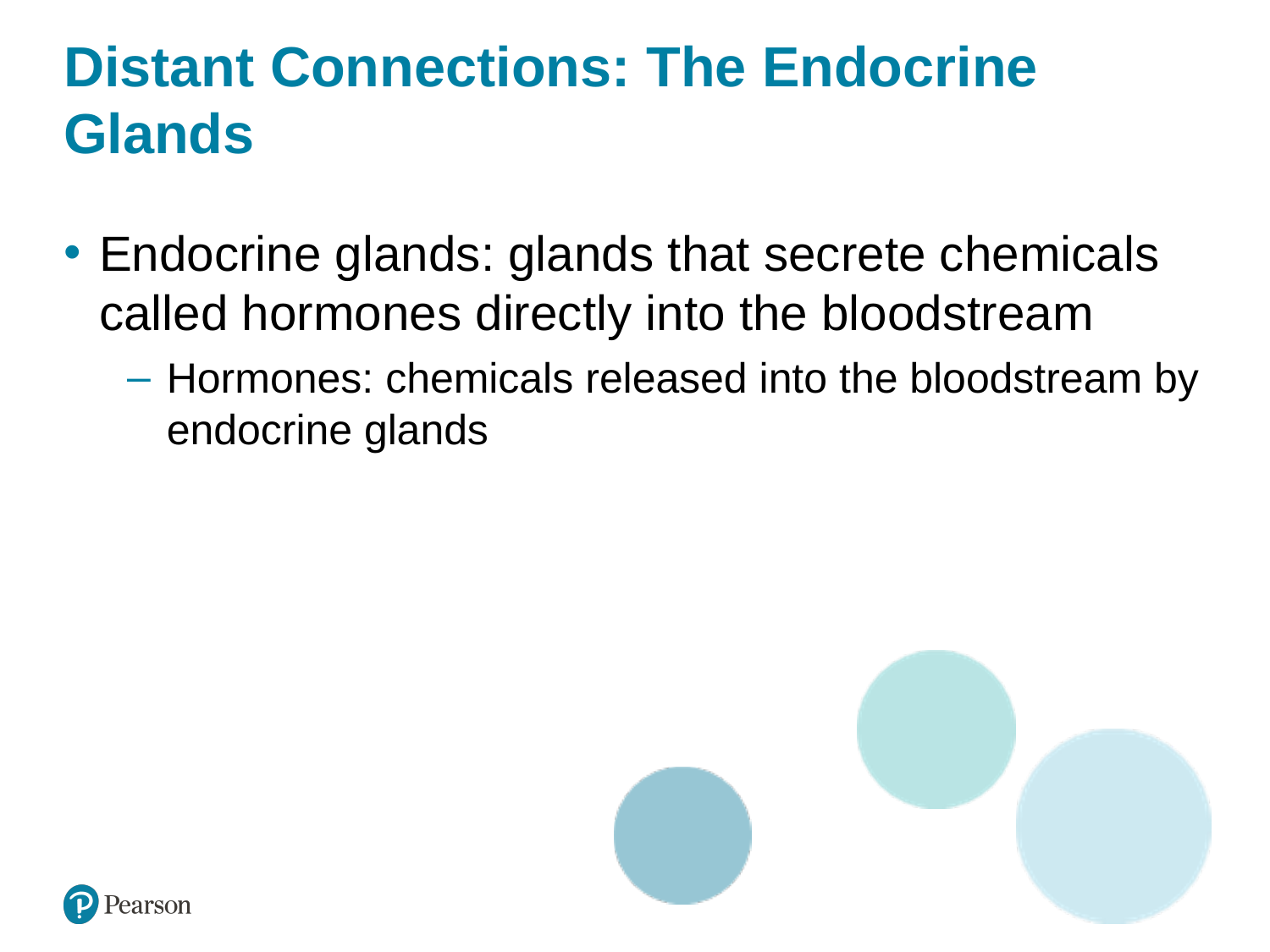

# Distant Connections: The Endocrine Glands
Endocrine glands: glands that secrete chemicals called hormones directly into the bloodstream
Hormones: chemicals released into the bloodstream by endocrine glands